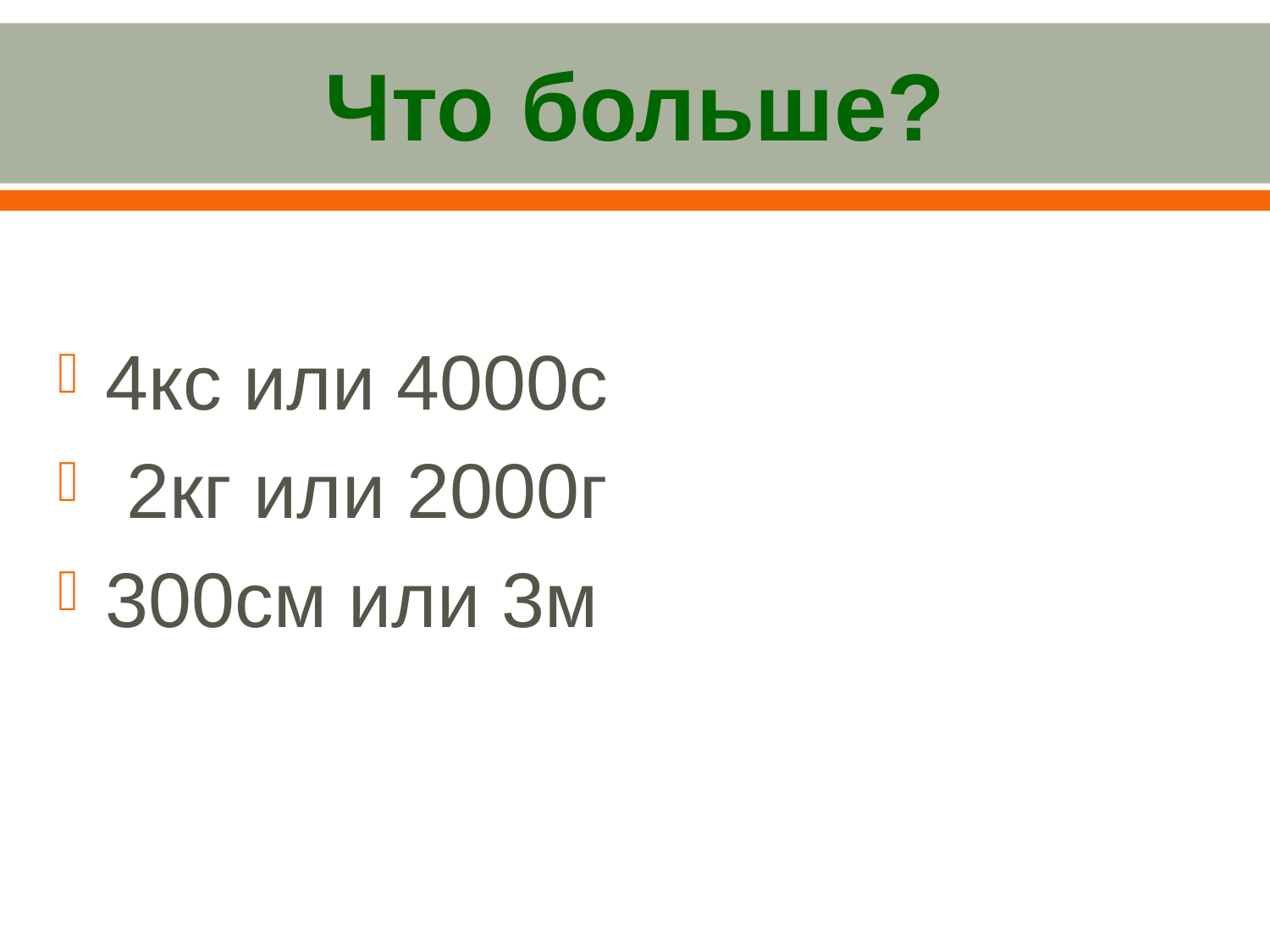

# Что больше?
4кс или 4000с
 2кг или 2000г
300см или 3м